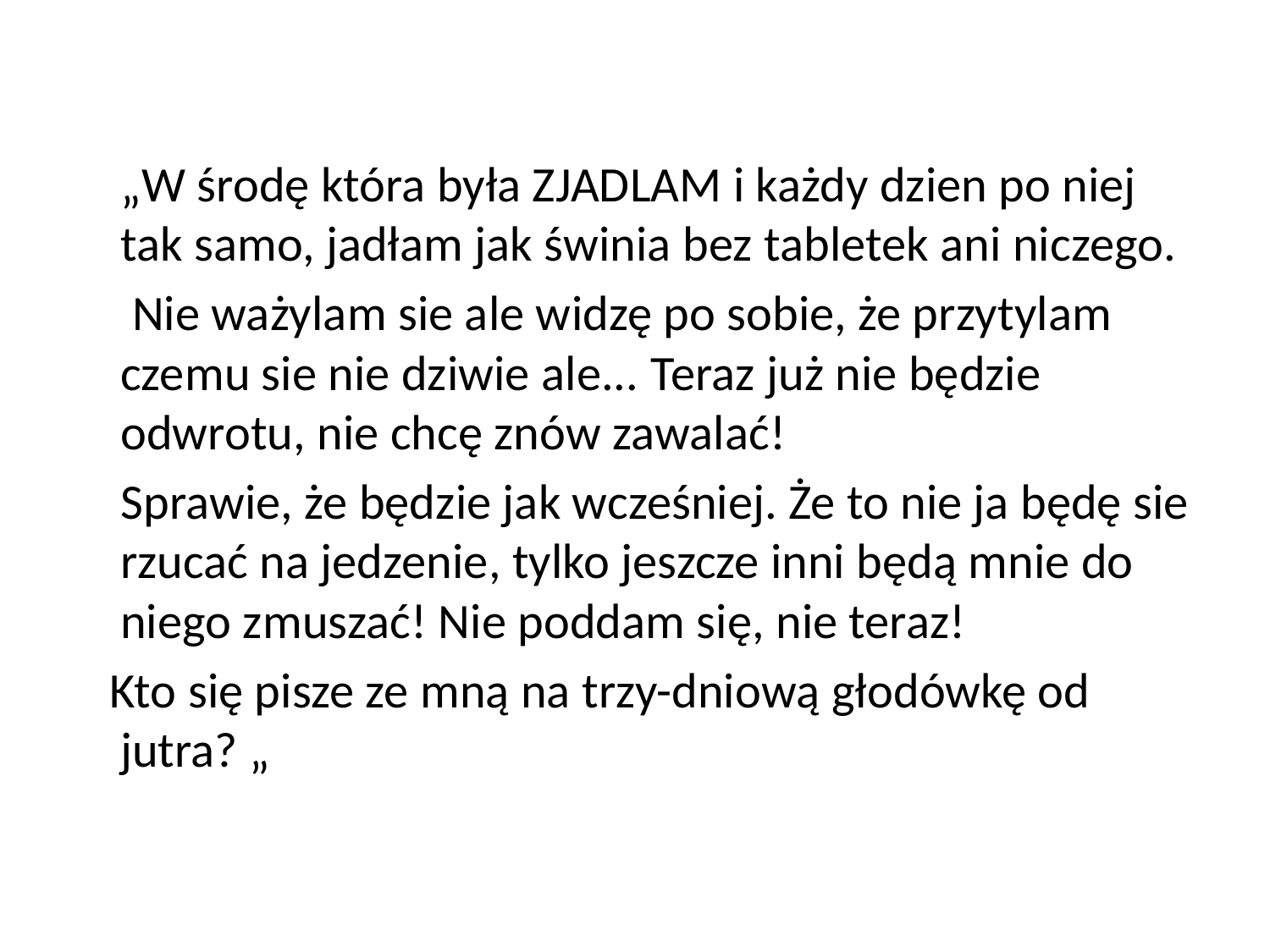

„W środę która była ZJADLAM i każdy dzien po niej tak samo, jadłam jak świnia bez tabletek ani niczego.
     Nie ważylam sie ale widzę po sobie, że przytylam czemu sie nie dziwie ale... Teraz już nie będzie odwrotu, nie chcę znów zawalać!
    Sprawie, że będzie jak wcześniej. Że to nie ja będę sie rzucać na jedzenie, tylko jeszcze inni będą mnie do niego zmuszać! Nie poddam się, nie teraz!
   Kto się pisze ze mną na trzy-dniową głodówkę od jutra? „